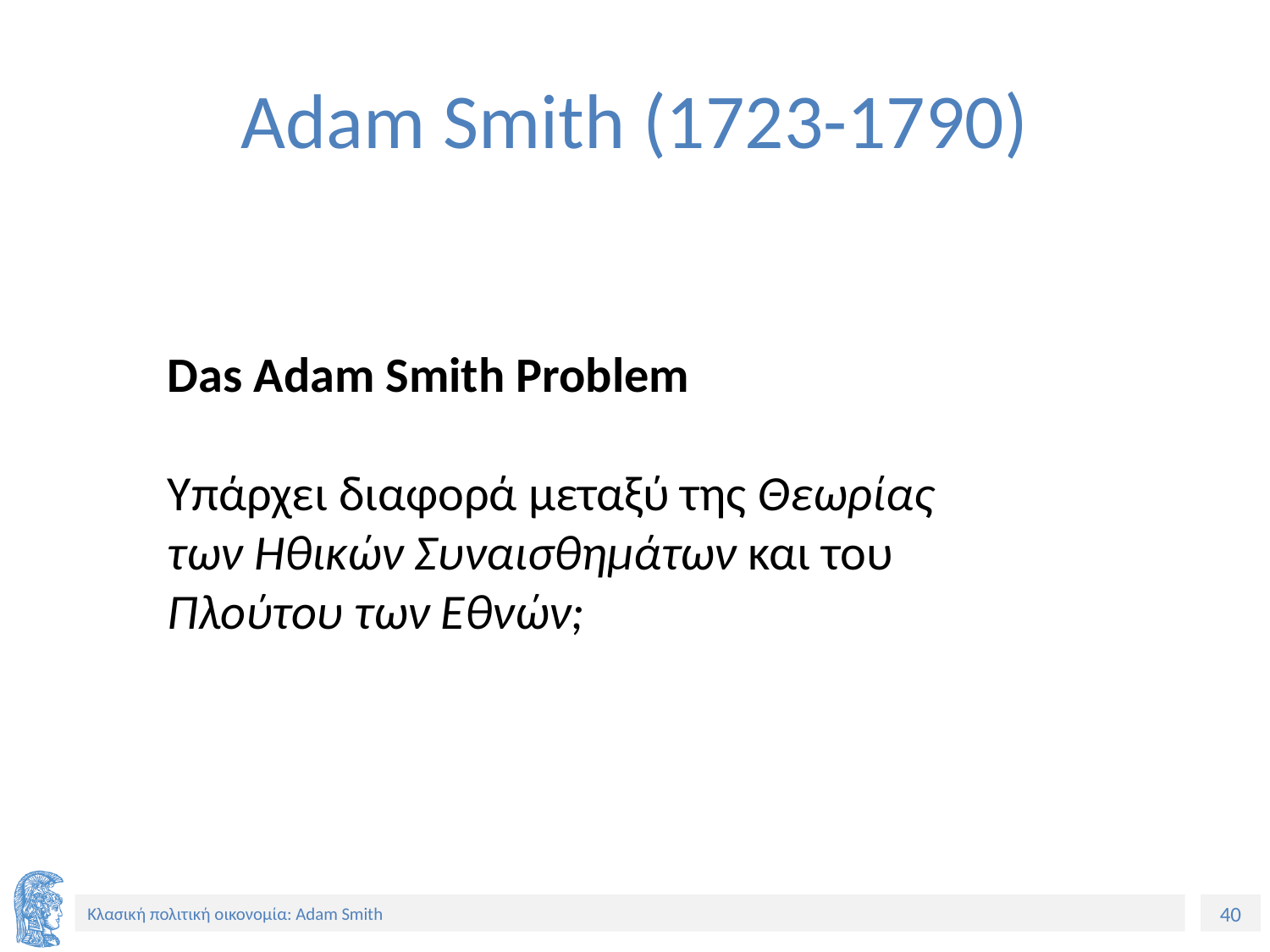

# Adam Smith (1723-1790)
Das Adam Smith Problem

Υπάρχει διαφορά μεταξύ της Θεωρίας των Ηθικών Συναισθημάτων και του Πλούτου των Εθνών;